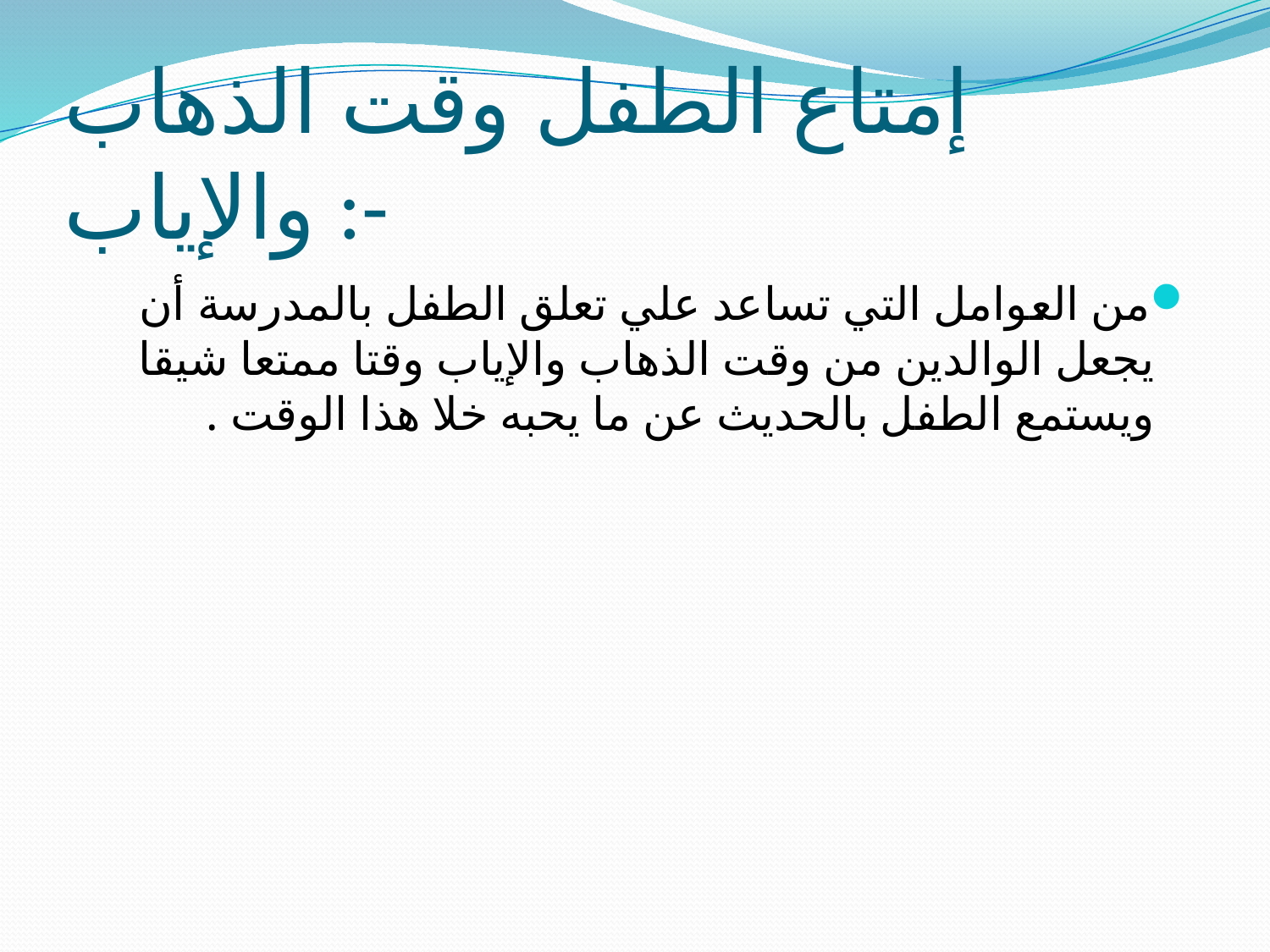

# إمتاع الطفل وقت الذهاب والإياب :-
من العوامل التي تساعد علي تعلق الطفل بالمدرسة أن يجعل الوالدين من وقت الذهاب والإياب وقتا ممتعا شيقا ويستمع الطفل بالحديث عن ما يحبه خلا هذا الوقت .